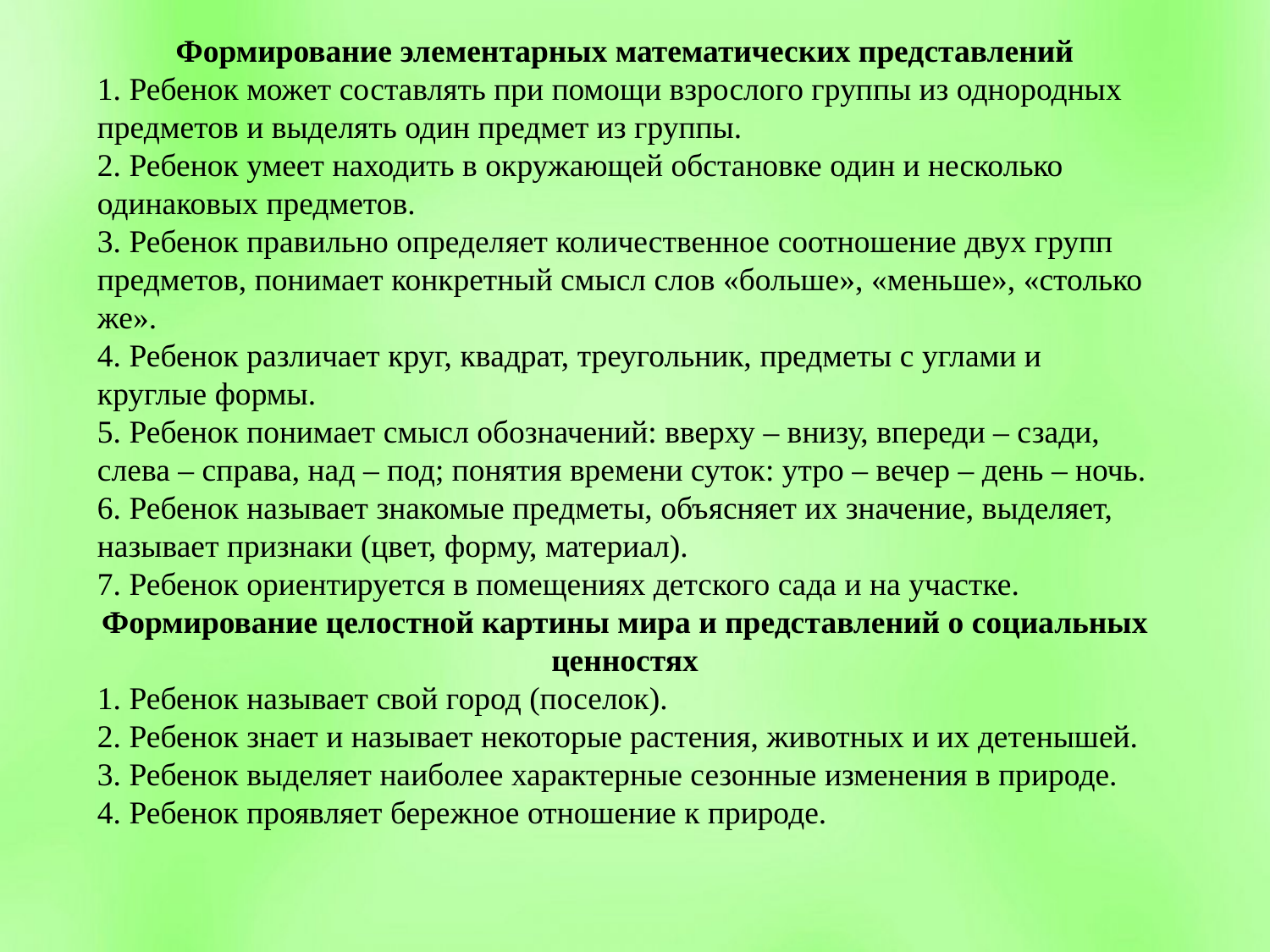

Формирование элементарных математических представлений
1. Ребенок может составлять при помощи взрослого группы из однородных предметов и выделять один предмет из группы.
2. Ребенок умеет находить в окружающей обстановке один и несколько одинаковых предметов.
3. Ребенок правильно определяет количественное соотношение двух групп предметов, понимает конкретный смысл слов «больше», «меньше», «столько же».
4. Ребенок различает круг, квадрат, треугольник, предметы с углами и круглые формы.
5. Ребенок понимает смысл обозначений: вверху – внизу, впереди – сзади, слева – справа, над – под; понятия времени суток: утро – вечер – день – ночь.
6. Ребенок называет знакомые предметы, объясняет их значение, выделяет, называет признаки (цвет, форму, материал).
7. Ребенок ориентируется в помещениях детского сада и на участке.
Формирование целостной картины мира и представлений о социальных ценностях
1. Ребенок называет свой город (поселок).
2. Ребенок знает и называет некоторые растения, животных и их детенышей.
3. Ребенок выделяет наиболее характерные сезонные изменения в природе.
4. Ребенок проявляет бережное отношение к природе.